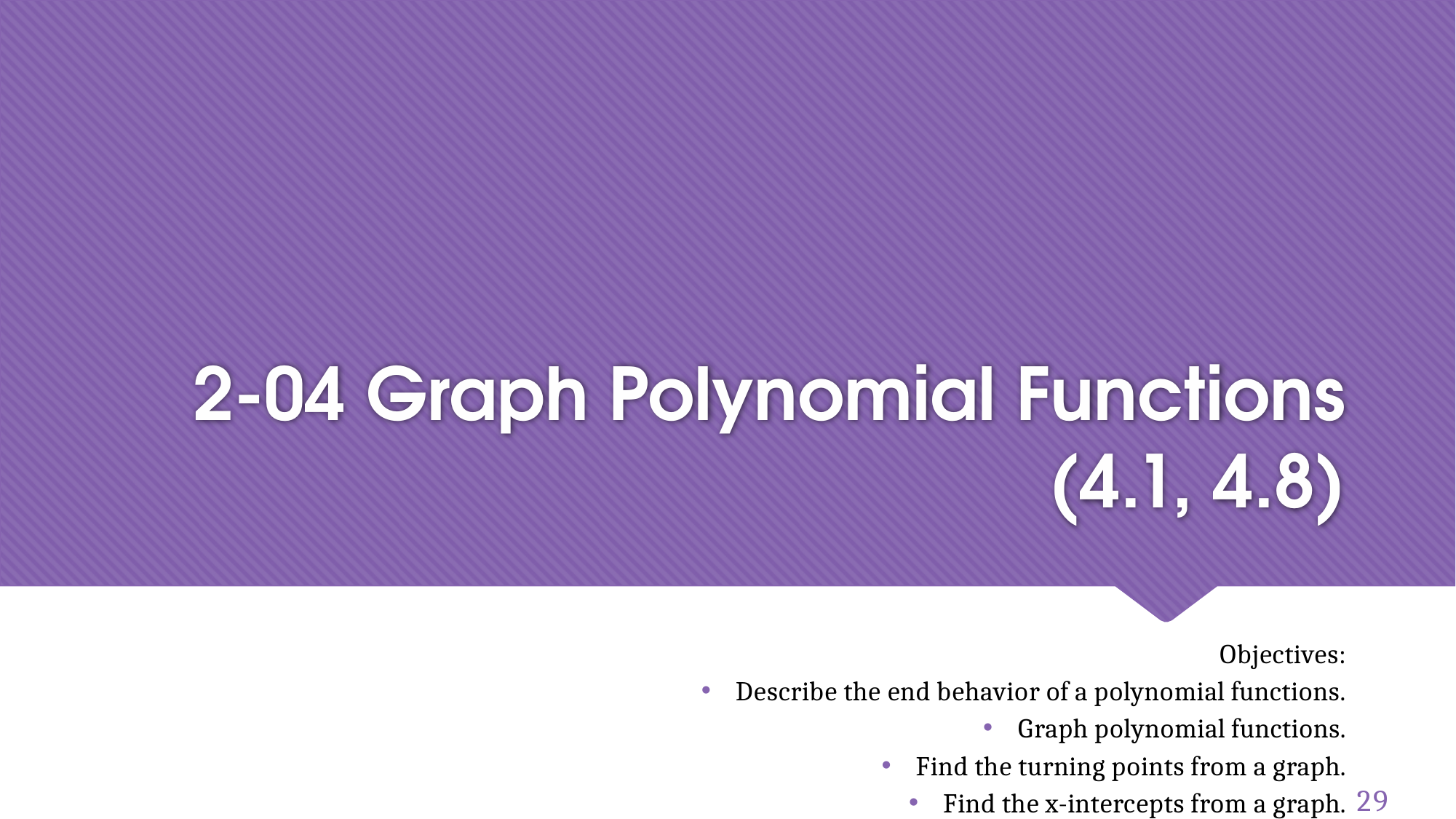

# 2-04 Graph Polynomial Functions (4.1, 4.8)
Objectives:
Describe the end behavior of a polynomial functions.
Graph polynomial functions.
Find the turning points from a graph.
Find the x-intercepts from a graph.
29